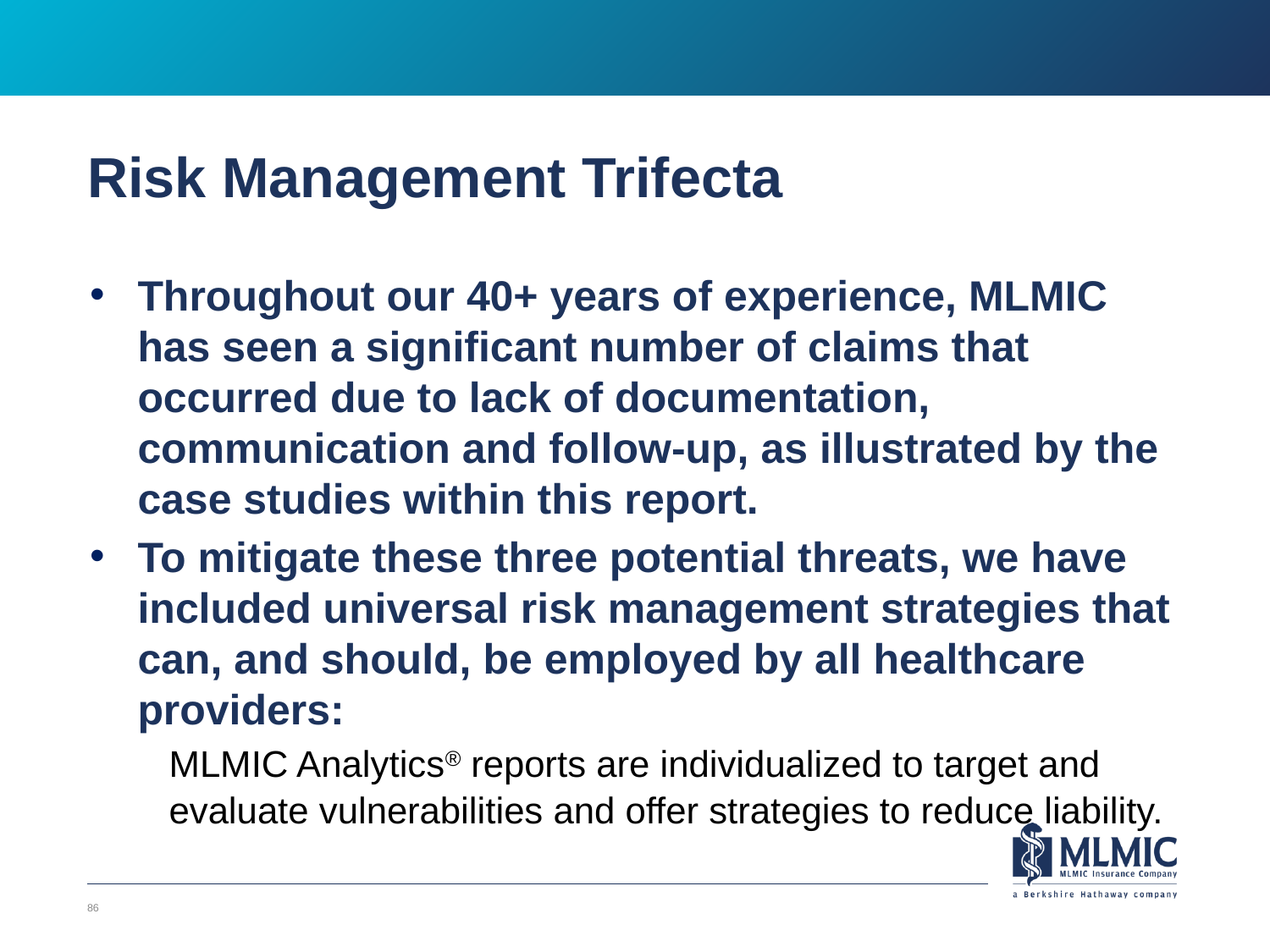

# Risk Management Trifecta
Throughout our 40+ years of experience, MLMIC has seen a significant number of claims that occurred due to lack of documentation, communication and follow-up, as illustrated by the case studies within this report.
To mitigate these three potential threats, we have included universal risk management strategies that can, and should, be employed by all healthcare providers:
MLMIC Analytics® reports are individualized to target and evaluate vulnerabilities and offer strategies to reduce liability.

86